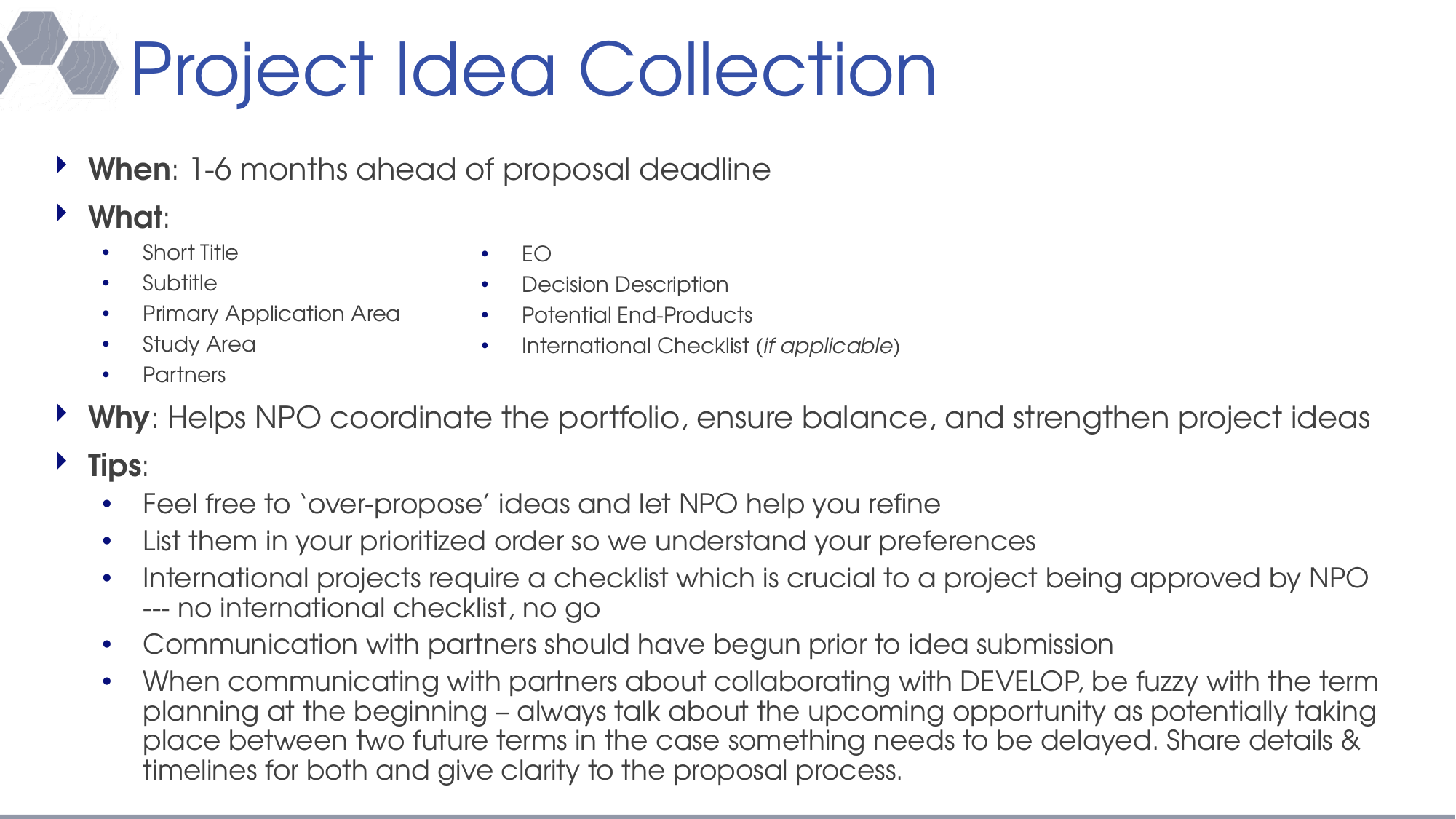

# Project Idea Collection
When: 1-6 months ahead of proposal deadline
What:
Short Title
Subtitle
Primary Application Area
Study Area
Partners
Why: Helps NPO coordinate the portfolio, ensure balance, and strengthen project ideas
Tips:
Feel free to ‘over-propose’ ideas and let NPO help you refine
List them in your prioritized order so we understand your preferences
International projects require a checklist which is crucial to a project being approved by NPO --- no international checklist, no go
Communication with partners should have begun prior to idea submission
When communicating with partners about collaborating with DEVELOP, be fuzzy with the term planning at the beginning – always talk about the upcoming opportunity as potentially taking place between two future terms in the case something needs to be delayed. Share details & timelines for both and give clarity to the proposal process.
EO
Decision Description
Potential End-Products
International Checklist (if applicable)